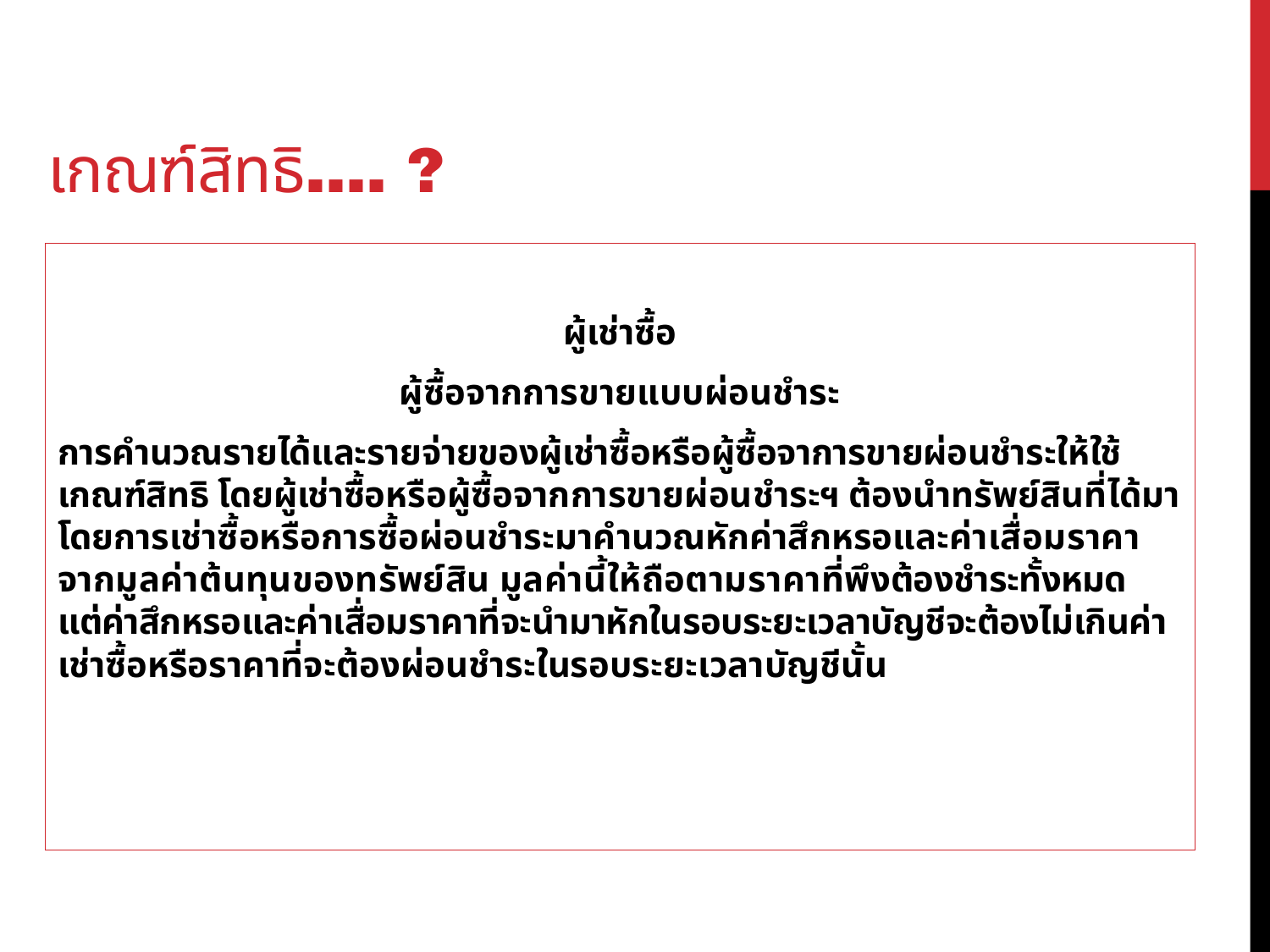

# เกณฑ์สิทธิ.... ?

ผู้เช่าซื้อ
ผู้ซื้อจากการขายแบบผ่อนชำระ
การคำนวณรายได้และรายจ่ายของผู้เช่าซื้อหรือผู้ซื้อจาการขายผ่อนชำระให้ใช้เกณฑ์สิทธิ โดยผู้เช่าซื้อหรือผู้ซื้อจากการขายผ่อนชำระฯ ต้องนำทรัพย์สินที่ได้มาโดยการเช่าซื้อหรือการซื้อผ่อนชำระมาคำนวณหักค่าสึกหรอและค่าเสื่อมราคาจากมูลค่าต้นทุนของทรัพย์สิน มูลค่านี้ให้ถือตามราคาที่พึงต้องชำระทั้งหมด  แต่ค่าสึกหรอและค่าเสื่อมราคาที่จะนำมาหักในรอบระยะเวลาบัญชีจะต้องไม่เกินค่าเช่าซื้อหรือราคาที่จะต้องผ่อนชำระในรอบระยะเวลาบัญชีนั้น